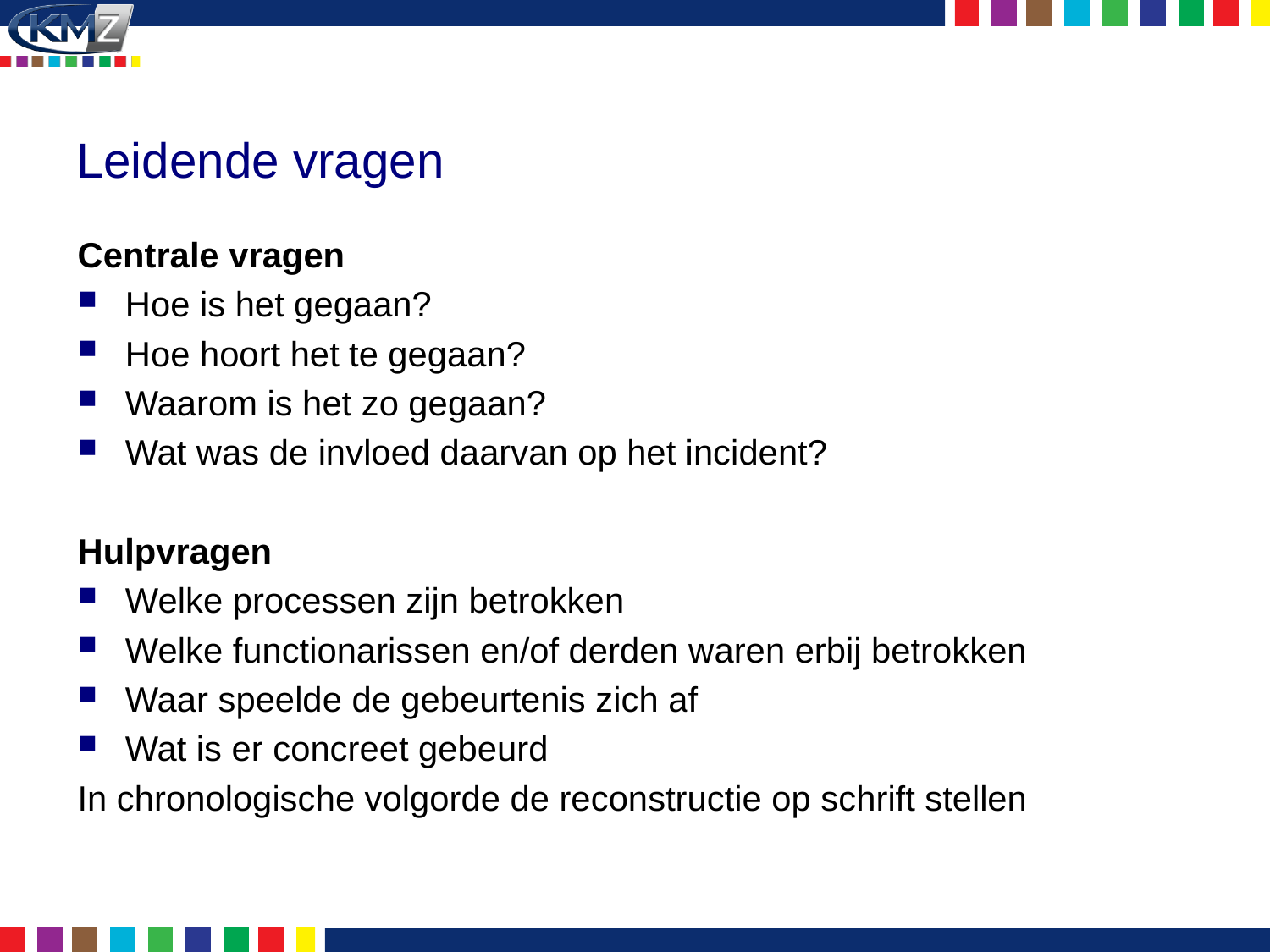

# Leidende vragen
Centrale vragen
Hoe is het gegaan?
Hoe hoort het te gegaan?
Waarom is het zo gegaan?
Wat was de invloed daarvan op het incident?

Hulpvragen
Welke processen zijn betrokken
Welke functionarissen en/of derden waren erbij betrokken
Waar speelde de gebeurtenis zich af
Wat is er concreet gebeurd
In chronologische volgorde de reconstructie op schrift stellen